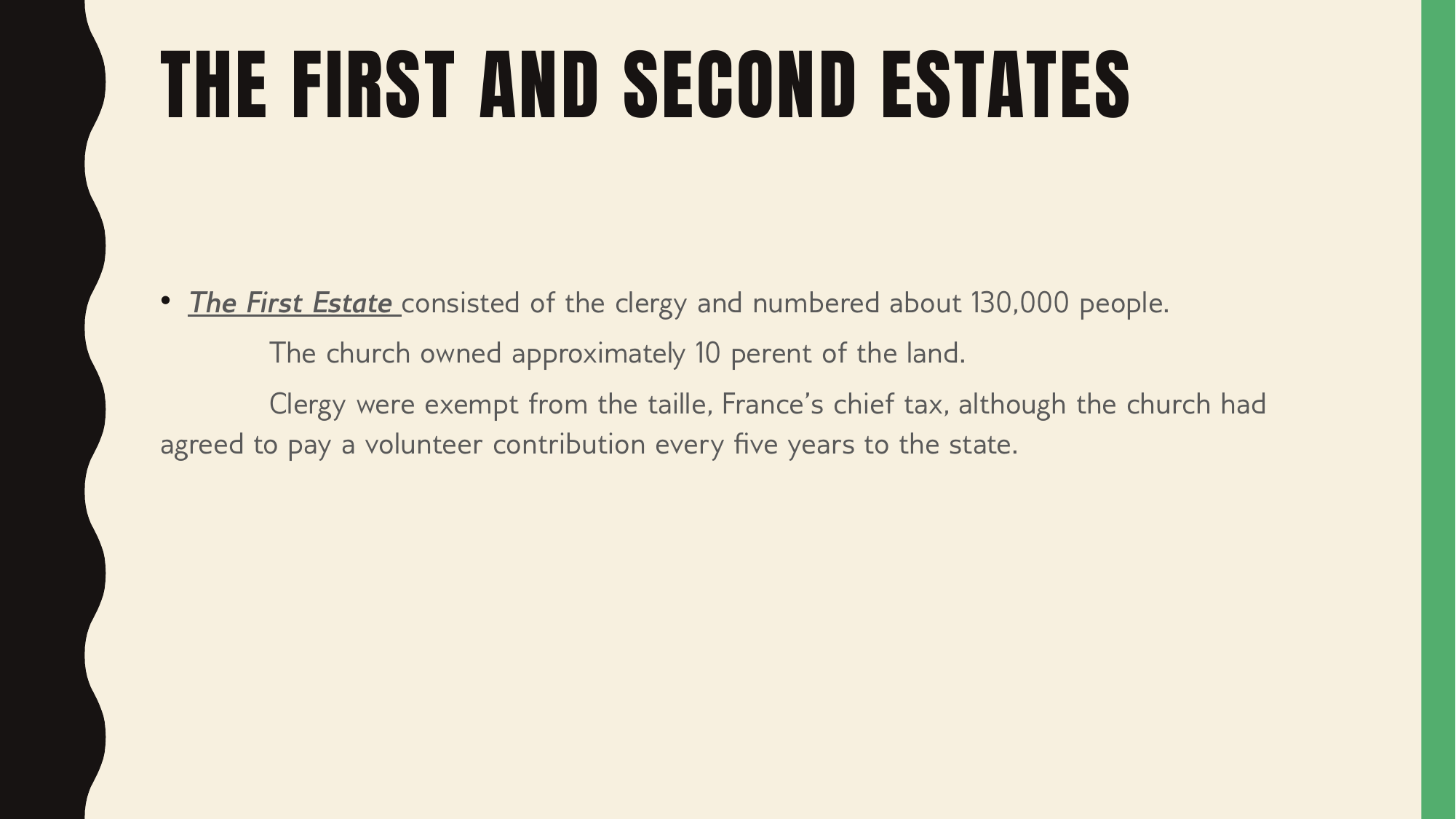

# The first and second estates
The First Estate consisted of the clergy and numbered about 130,000 people.
	The church owned approximately 10 perent of the land.
	Clergy were exempt from the taille, France’s chief tax, although the church had agreed to pay a volunteer contribution every five years to the state.